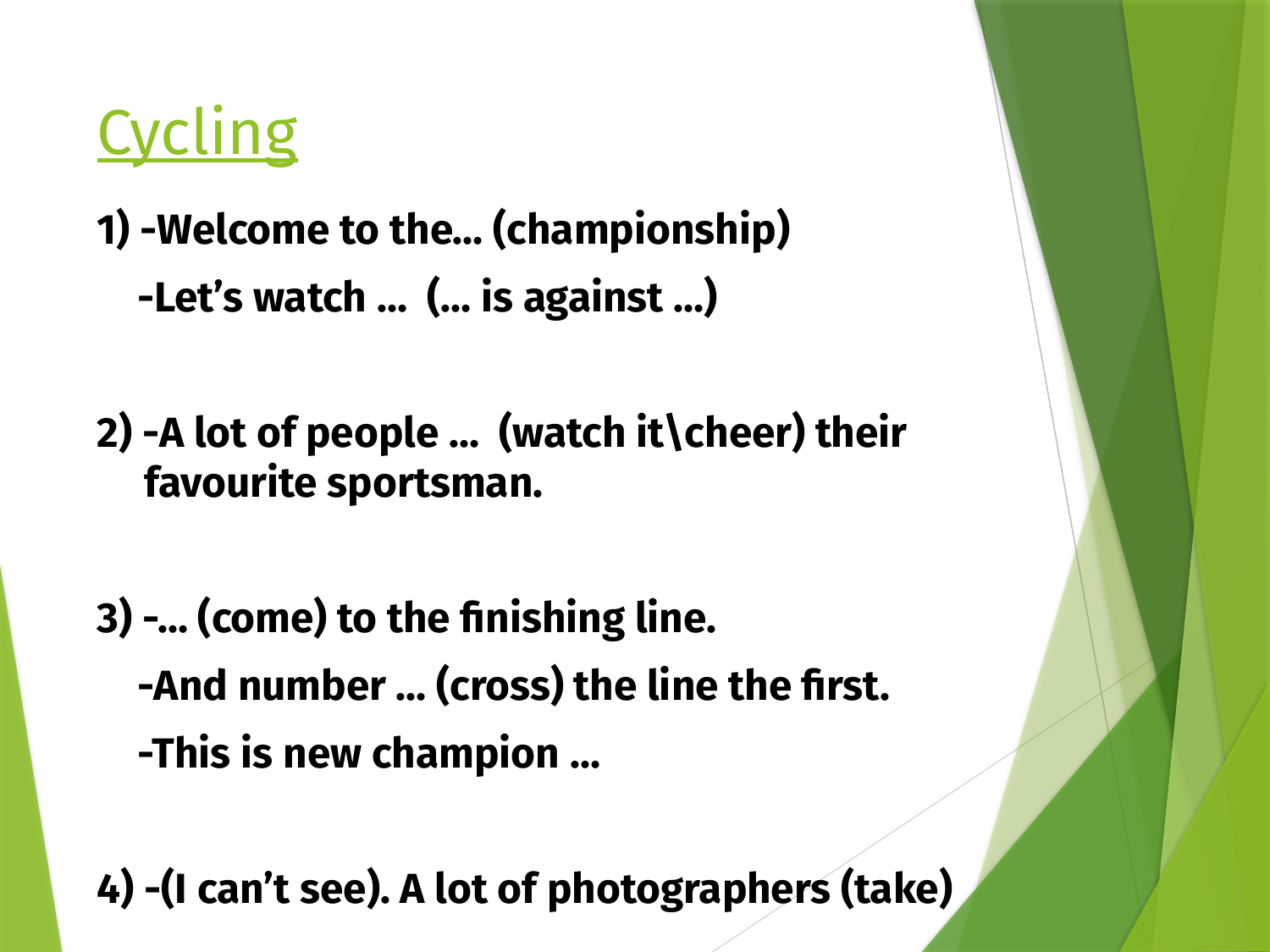

# Cycling
1) -Welcome to the… (championship)
    -Let’s watch …  (… is against …)

2) -A lot of people …  (watch it\cheer) their favourite sportsman.

3) -… (come) to the finishing line.
    -And number … (cross) the line the first.
    -This is new champion …

4) -(I can’t see). A lot of photographers (take)